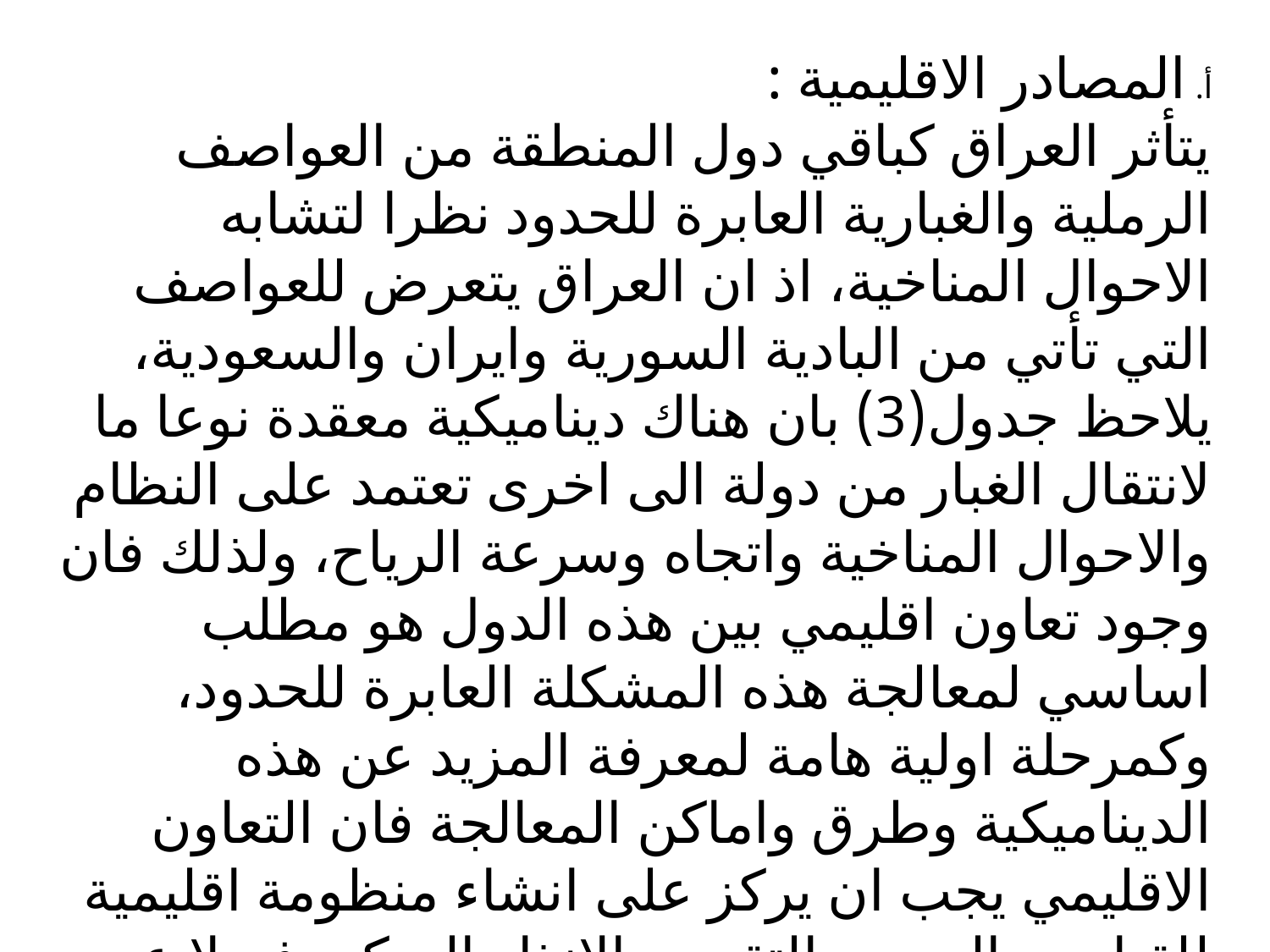

أ. المصادر الاقليمية :
يتأثر العراق كباقي دول المنطقة من العواصف الرملية والغبارية العابرة للحدود نظرا لتشابه الاحوال المناخية، اذ ان العراق يتعرض للعواصف التي تأتي من البادية السورية وايران والسعودية، يلاحظ جدول(3) بان هناك ديناميكية معقدة نوعا ما لانتقال الغبار من دولة الى اخرى تعتمد على النظام والاحوال المناخية واتجاه وسرعة الرياح، ولذلك فان وجود تعاون اقليمي بين هذه الدول هو مطلب اساسي لمعالجة هذه المشكلة العابرة للحدود، وكمرحلة اولية هامة لمعرفة المزيد عن هذه الديناميكية وطرق واماكن المعالجة فان التعاون الاقليمي يجب ان يركز على انشاء منظومة اقليمية للقياس والرصد والتقييم والانذار المبكر، فضلا عن تبادل المعلومات والخبرات والتعاون العلمي والبحثي.